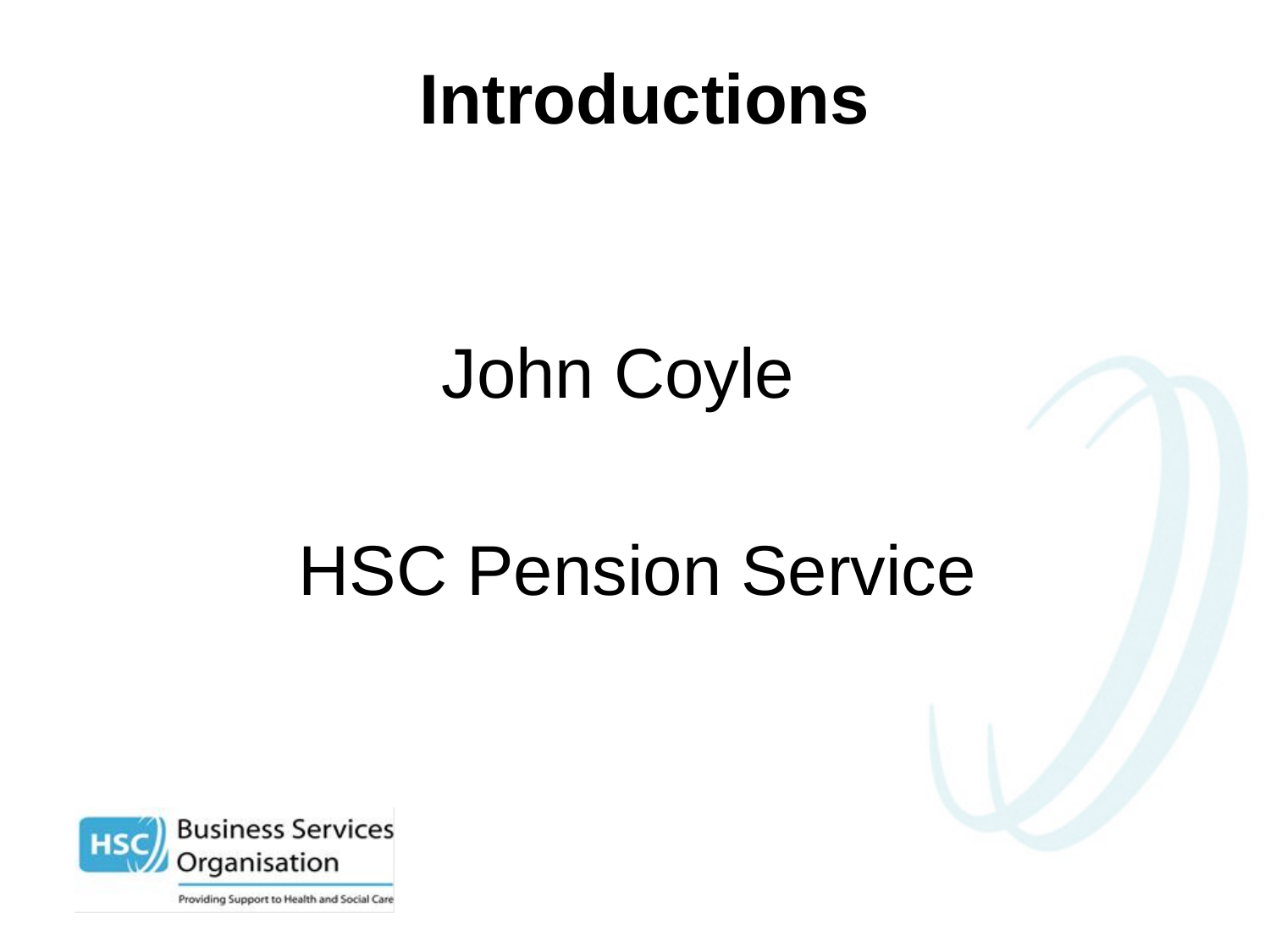

# Introductions

John Coyle

HSC Pension Service